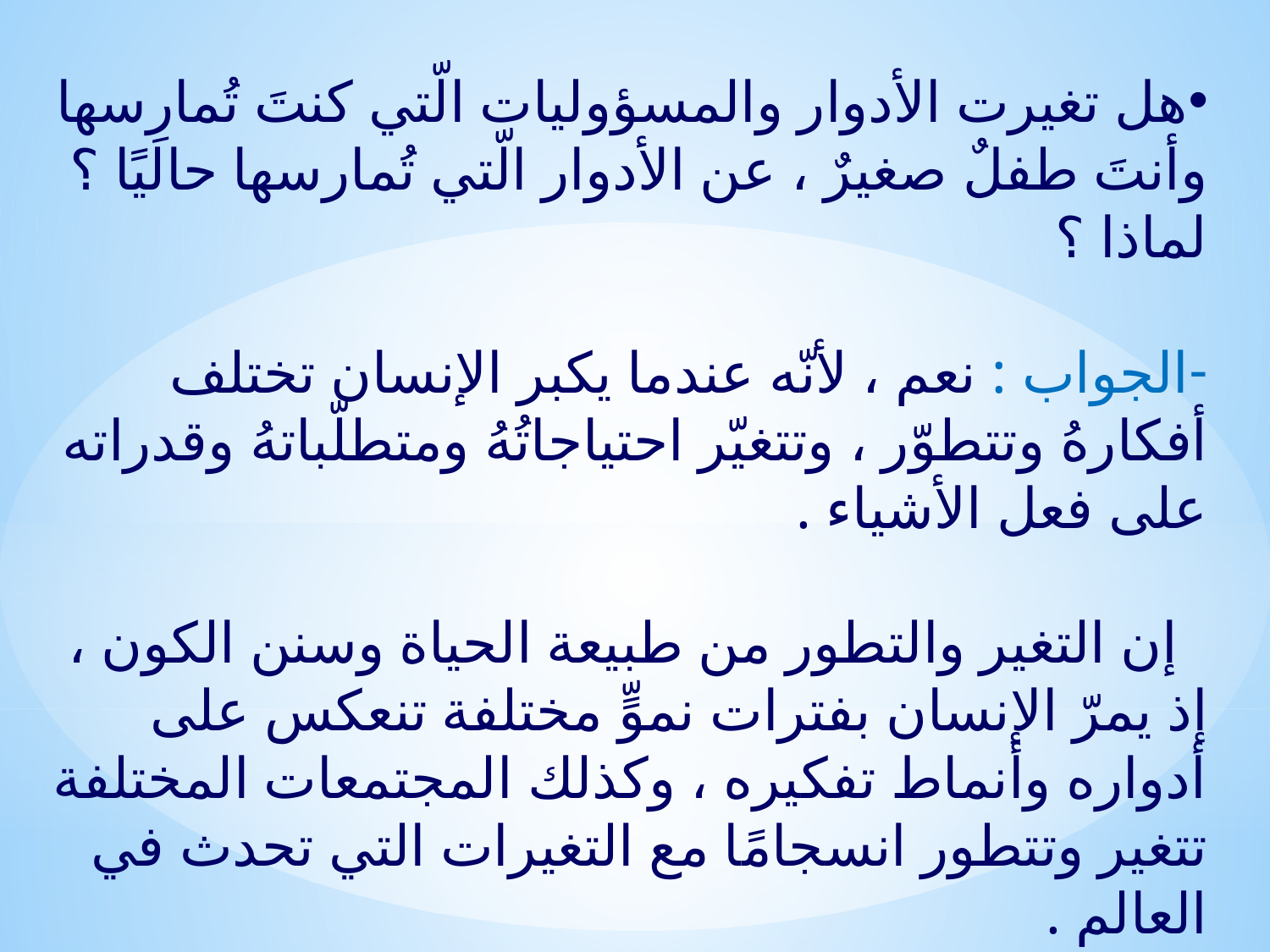

هل تغيرت الأدوار والمسؤوليات الّتي كنتَ تُمارِسها وأنتَ طفلٌ صغيرٌ ، عن الأدوار الّتي تُمارسها حاليًا ؟ لماذا ؟

الجواب : نعم ، لأنّه عندما يكبر الإنسان تختلف أفكارهُ وتتطوّر ، وتتغيّر احتياجاتُهُ ومتطلّباتهُ وقدراته على فعل الأشياء .

  إن التغير والتطور من طبيعة الحياة وسنن الكون ، إذ يمرّ الإنسان بفترات نموٍّ مختلفة تنعكس على أدواره وأنماط تفكيره ، وكذلك المجتمعات المختلفة تتغير وتتطور انسجامًا مع التغيرات التي تحدث في العالم .